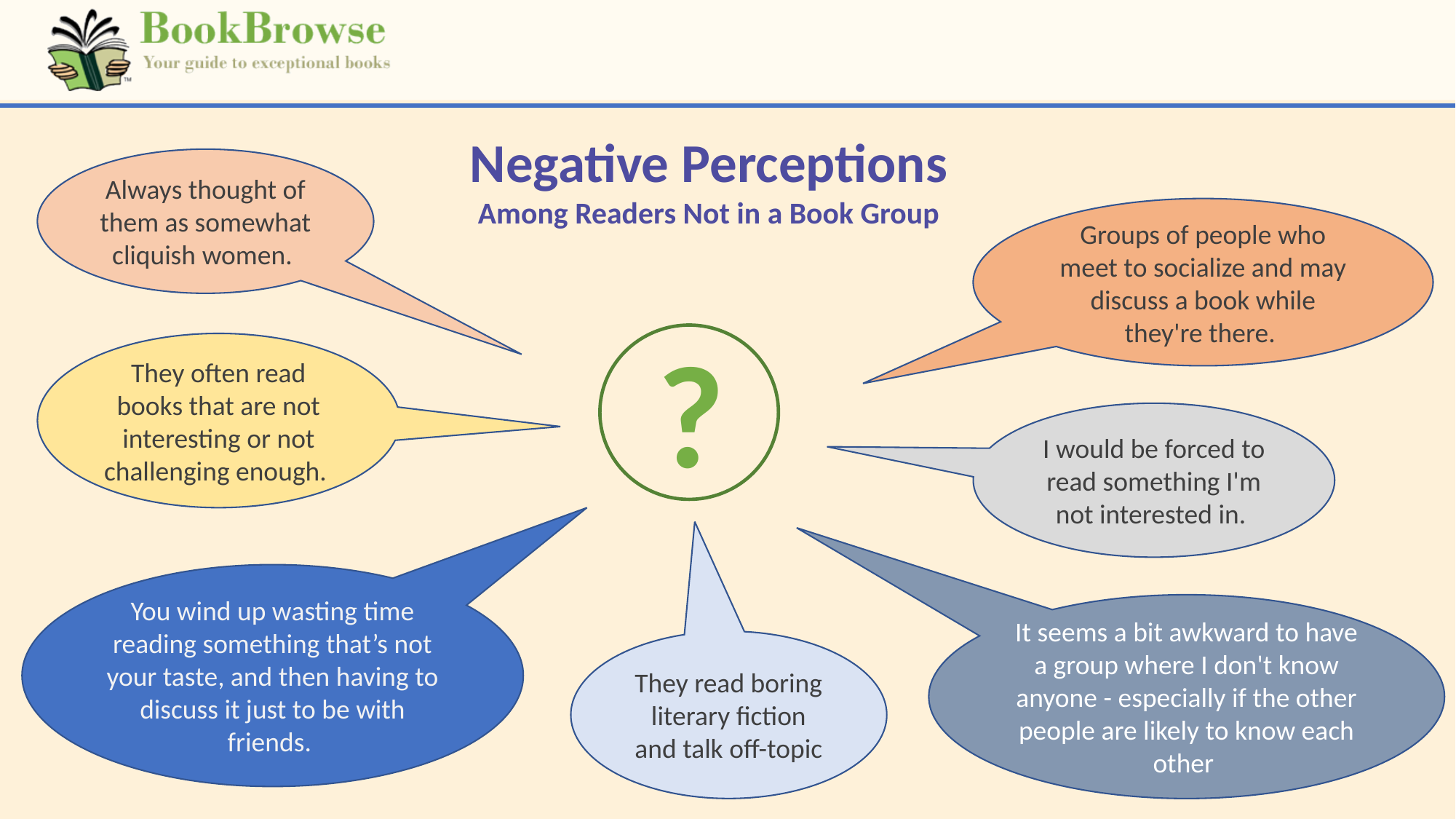

Negative Perceptions
Among Readers Not in a Book Group
Always thought of them as somewhat cliquish women.
Groups of people who meet to socialize and may discuss a book while they're there.
?

They often read books that are not interesting or not challenging enough.
I would be forced to read something I'm not interested in.
You wind up wasting time reading something that’s not your taste, and then having to discuss it just to be with friends.
It seems a bit awkward to have a group where I don't know anyone - especially if the other people are likely to know each other
They read boring literary fiction and talk off-topic